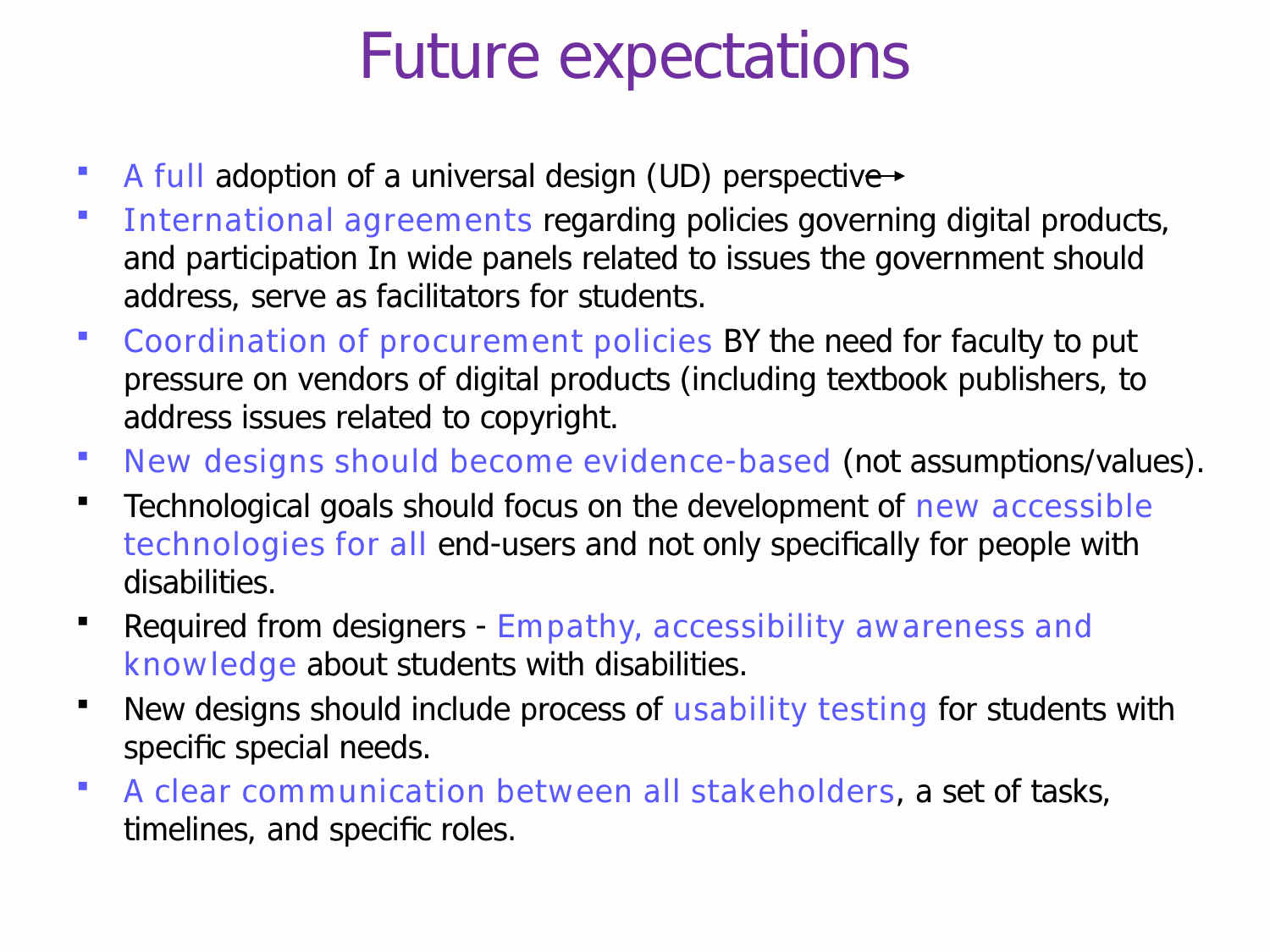

# Future expectations
A full adoption of a universal design (UD) perspective
International agreements regarding policies governing digital products, and participation In wide panels related to issues the government should address, serve as facilitators for students.
Coordination of procurement policies BY the need for faculty to put pressure on vendors of digital products (including textbook publishers, to address issues related to copyright.
New designs should become evidence-based (not assumptions/values).
Technological goals should focus on the development of new accessible technologies for all end-users and not only specifically for people with disabilities.
Required from designers - Empathy, accessibility awareness and knowledge about students with disabilities.
New designs should include process of usability testing for students with specific special needs.
A clear communication between all stakeholders, a set of tasks, timelines, and specific roles.